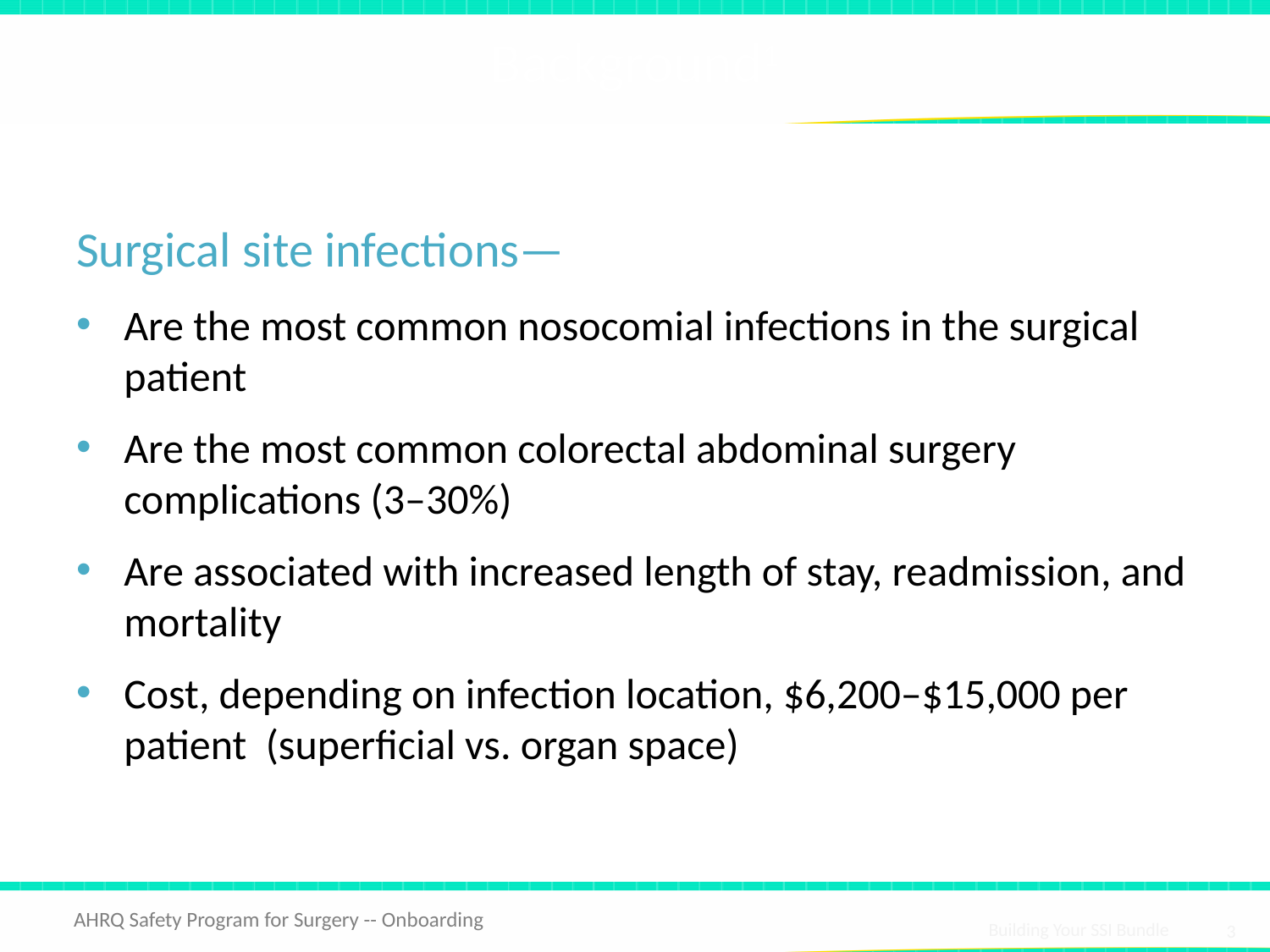

# Background1

Surgical site infections—
Are the most common nosocomial infections in the surgical patient
Are the most common colorectal abdominal surgery complications (3–30%)
Are associated with increased length of stay, readmission, and mortality
Cost, depending on infection location, $6,200–$15,000 per patient  (superficial vs. organ space)